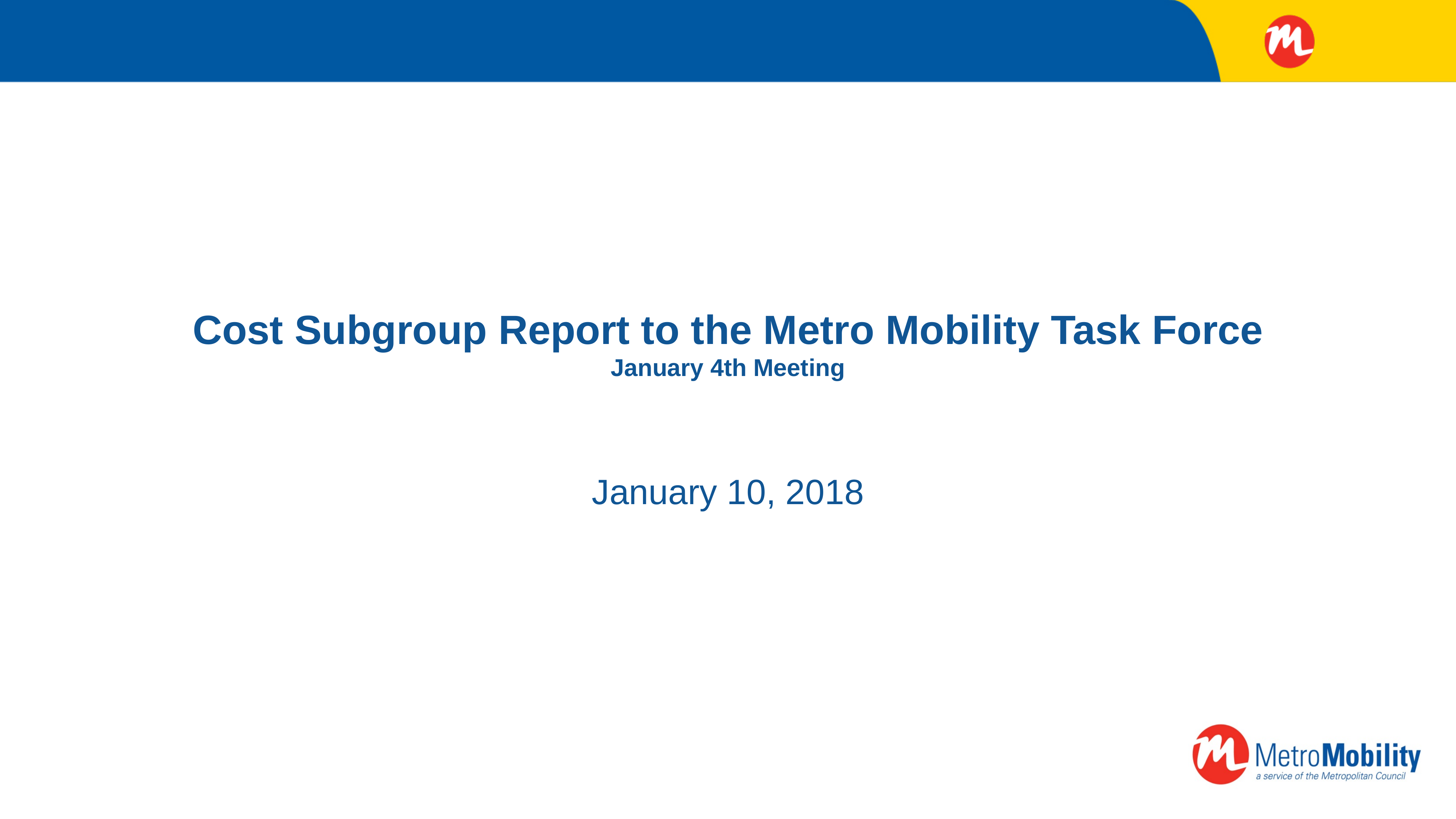

# Cost Subgroup Report to the Metro Mobility Task Force January 4th Meeting
January 10, 2018